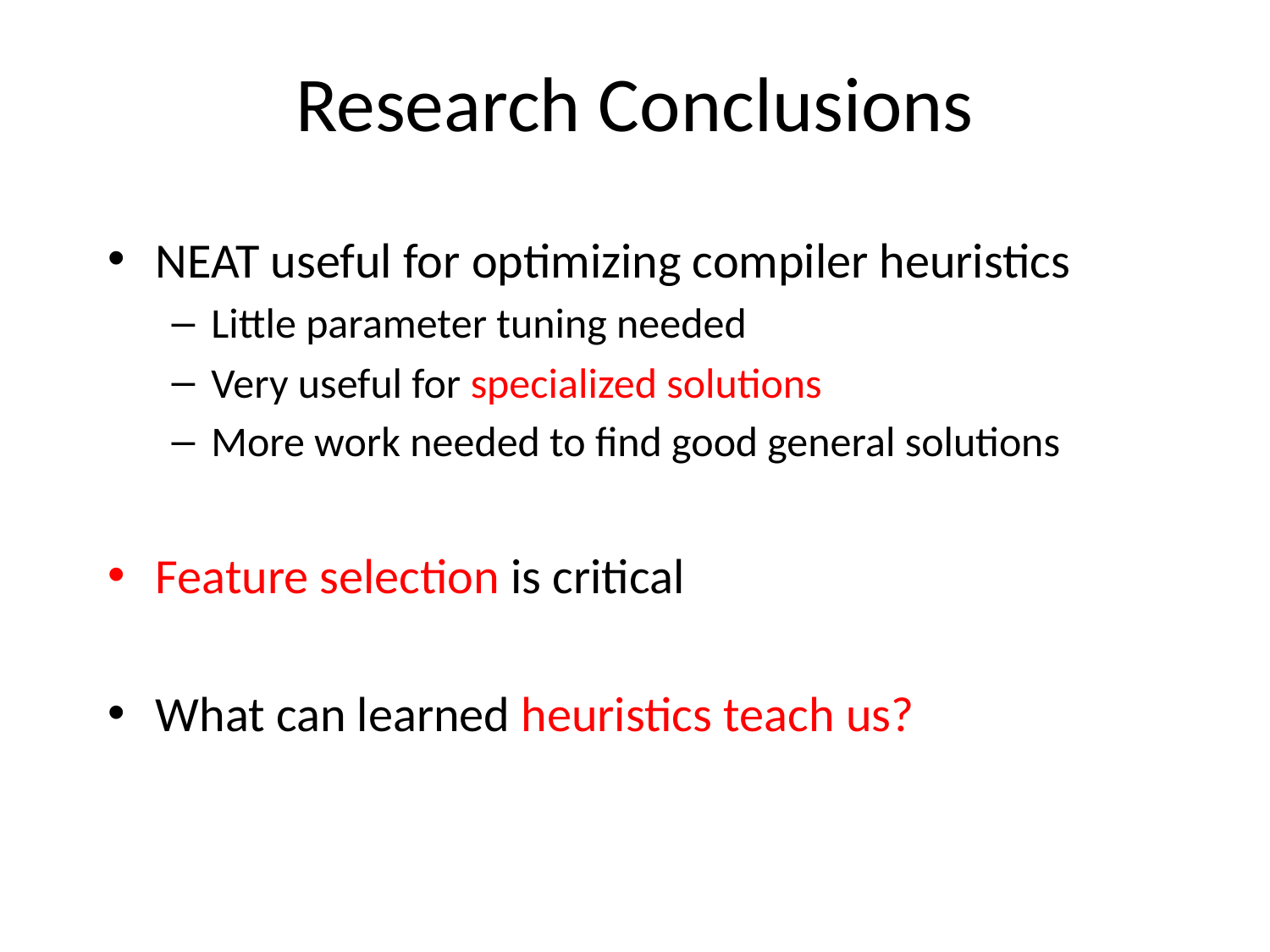

# Research Conclusions
NEAT useful for optimizing compiler heuristics
Little parameter tuning needed
Very useful for specialized solutions
More work needed to find good general solutions

Feature selection is critical

What can learned heuristics teach us?